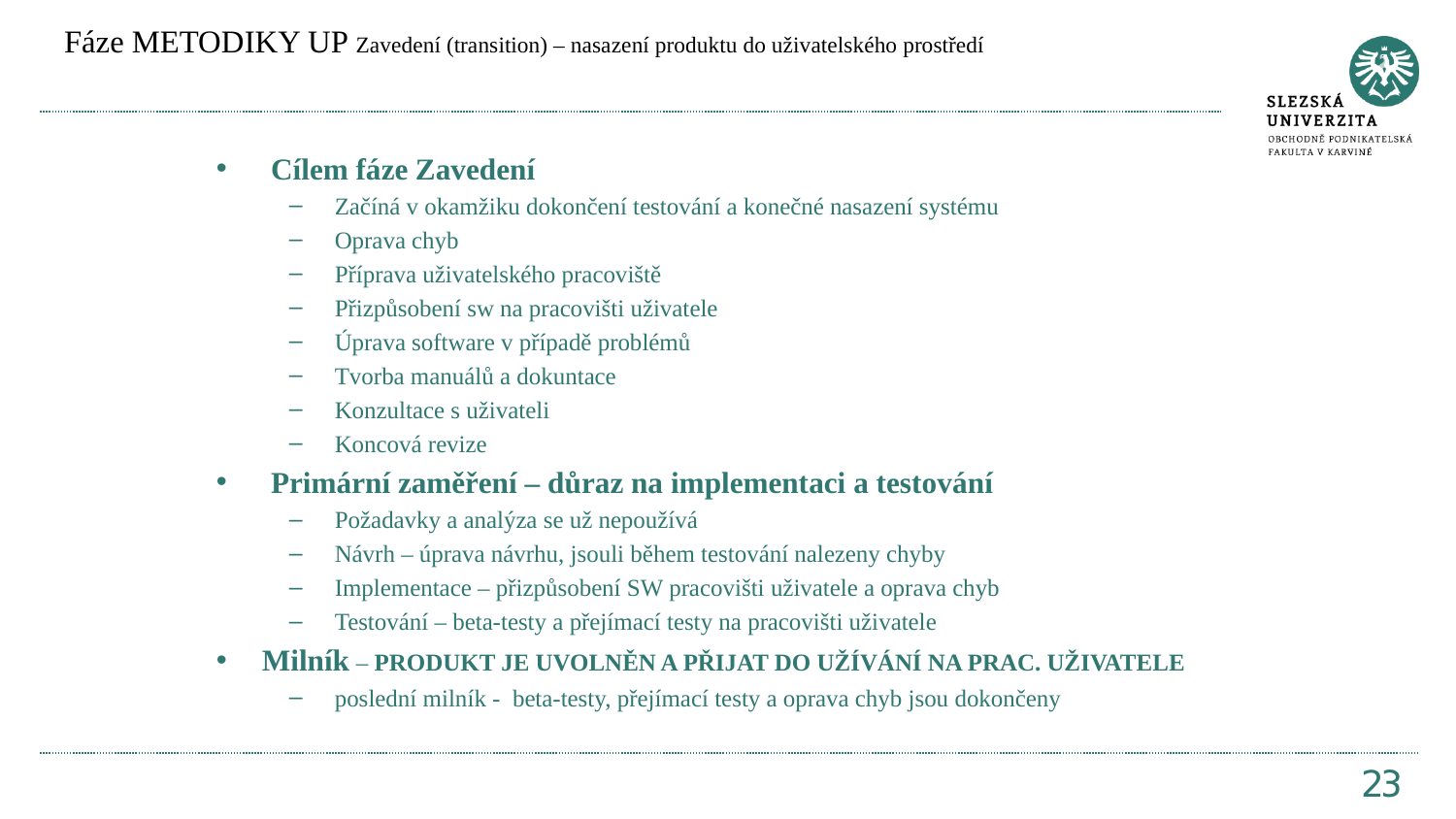

# Fáze METODIKY UP Zavedení (transition) – nasazení produktu do uživatelského prostředí
Cílem fáze Zavedení
Začíná v okamžiku dokončení testování a konečné nasazení systému
Oprava chyb
Příprava uživatelského pracoviště
Přizpůsobení sw na pracovišti uživatele
Úprava software v případě problémů
Tvorba manuálů a dokuntace
Konzultace s uživateli
Koncová revize
Primární zaměření – důraz na implementaci a testování
Požadavky a analýza se už nepoužívá
Návrh – úprava návrhu, jsouli během testování nalezeny chyby
Implementace – přizpůsobení SW pracovišti uživatele a oprava chyb
Testování – beta-testy a přejímací testy na pracovišti uživatele
Milník – PRODUKT JE UVOLNĚN A PŘIJAT DO UŽÍVÁNÍ NA PRAC. UŽIVATELE
poslední milník -  beta-testy, přejímací testy a oprava chyb jsou dokončeny

23